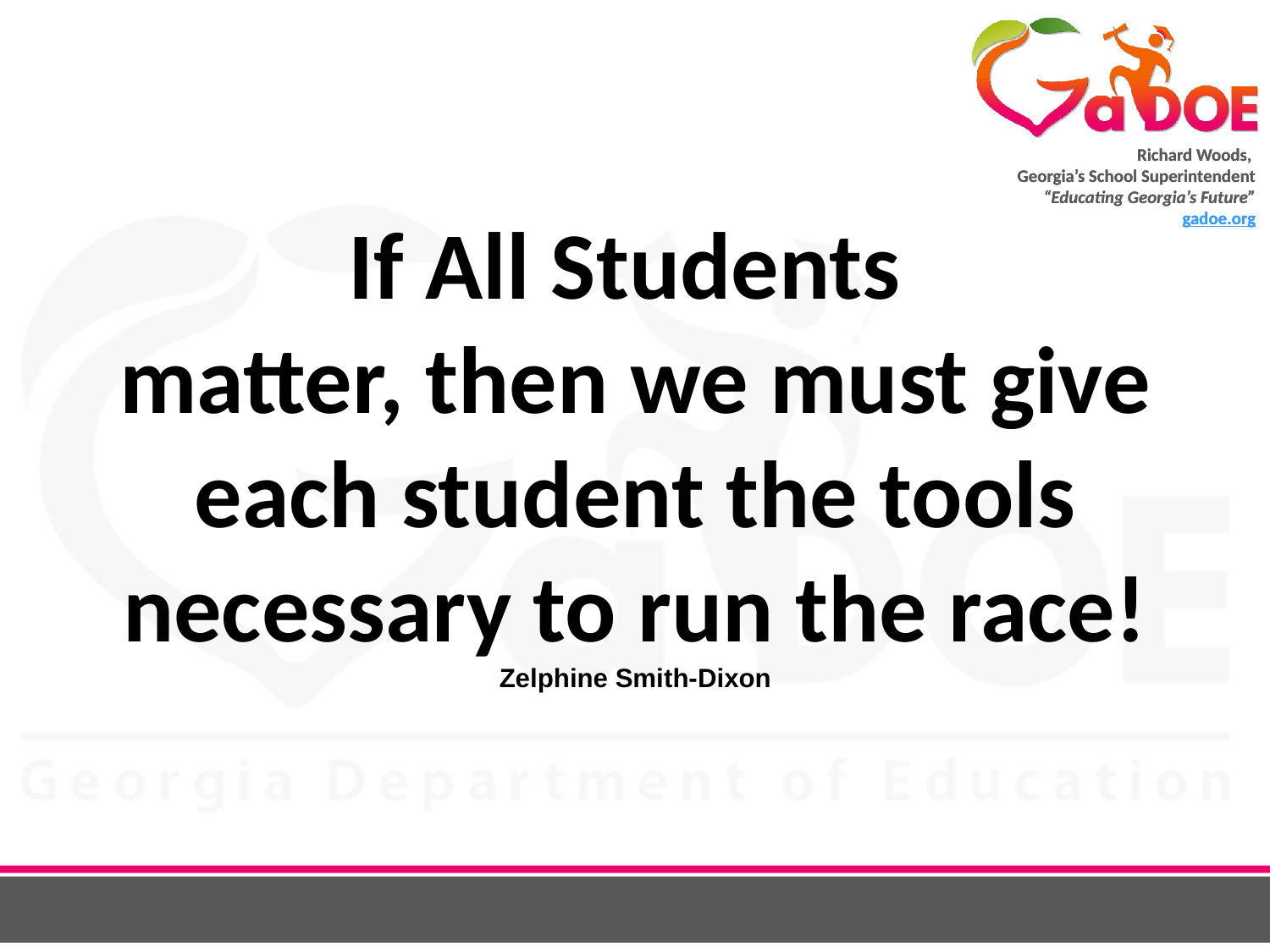

If All Students
matter, then we must give each student the tools necessary to run the race!
Zelphine Smith-Dixon